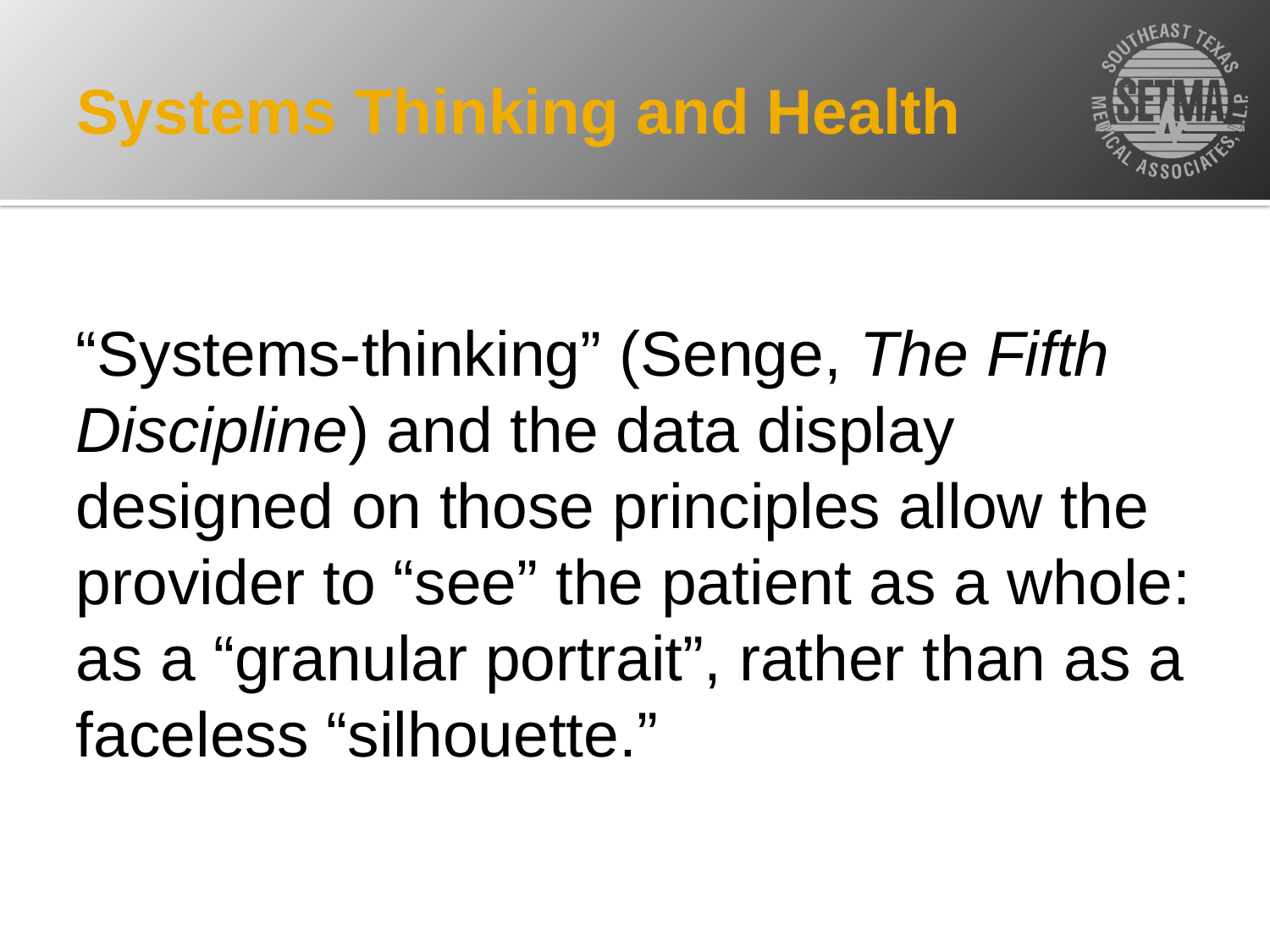

# Systems Thinking and Health
“Systems-thinking” (Senge, The Fifth Discipline) and the data display designed on those principles allow the provider to “see” the patient as a whole: as a “granular portrait”, rather than as a faceless “silhouette.”